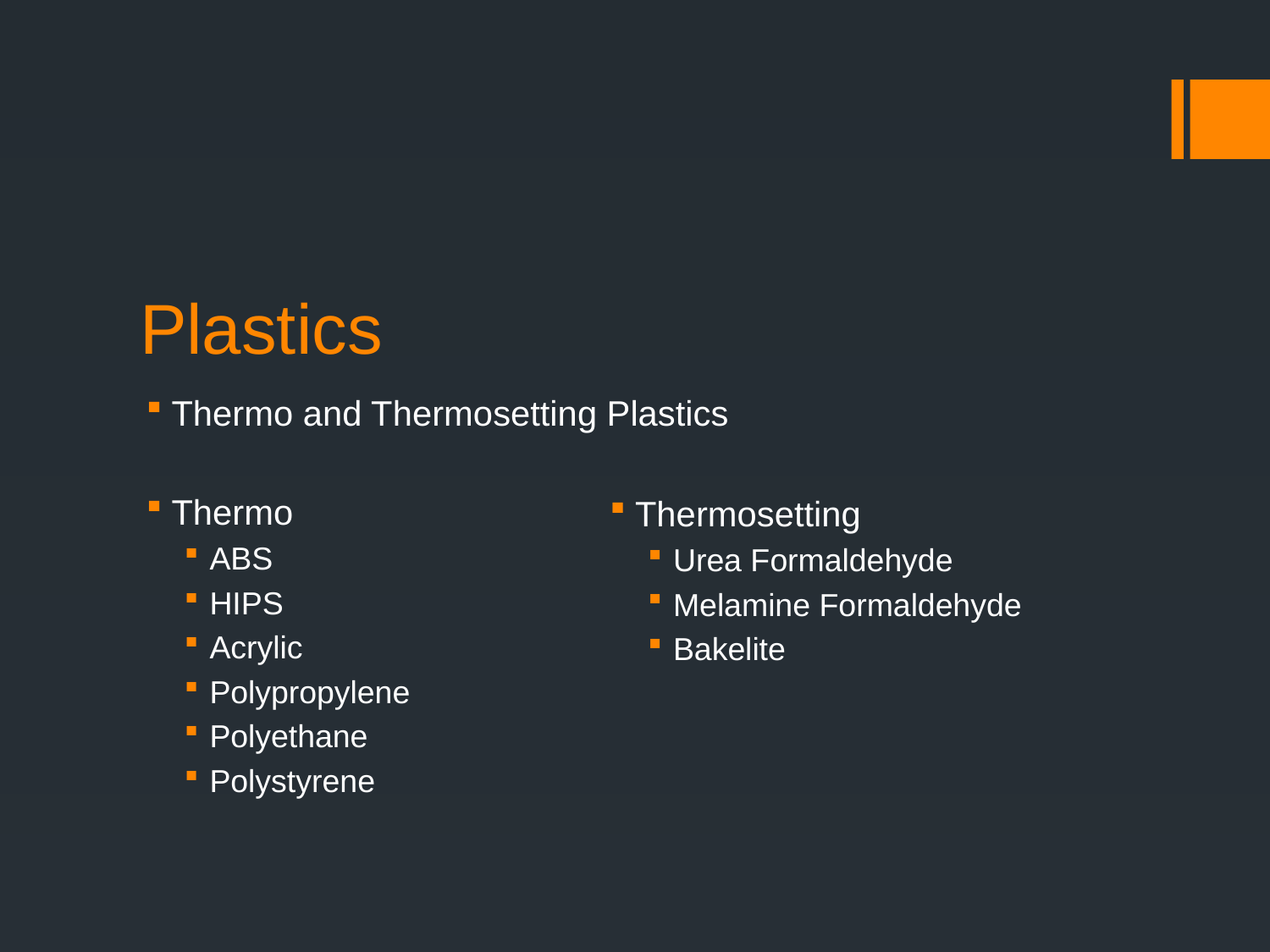

# Plastics
Thermo and Thermosetting Plastics

Thermo
ABS
HIPS
Acrylic
Polypropylene
Polyethane
Polystyrene

Thermosetting
Urea Formaldehyde
Melamine Formaldehyde
Bakelite